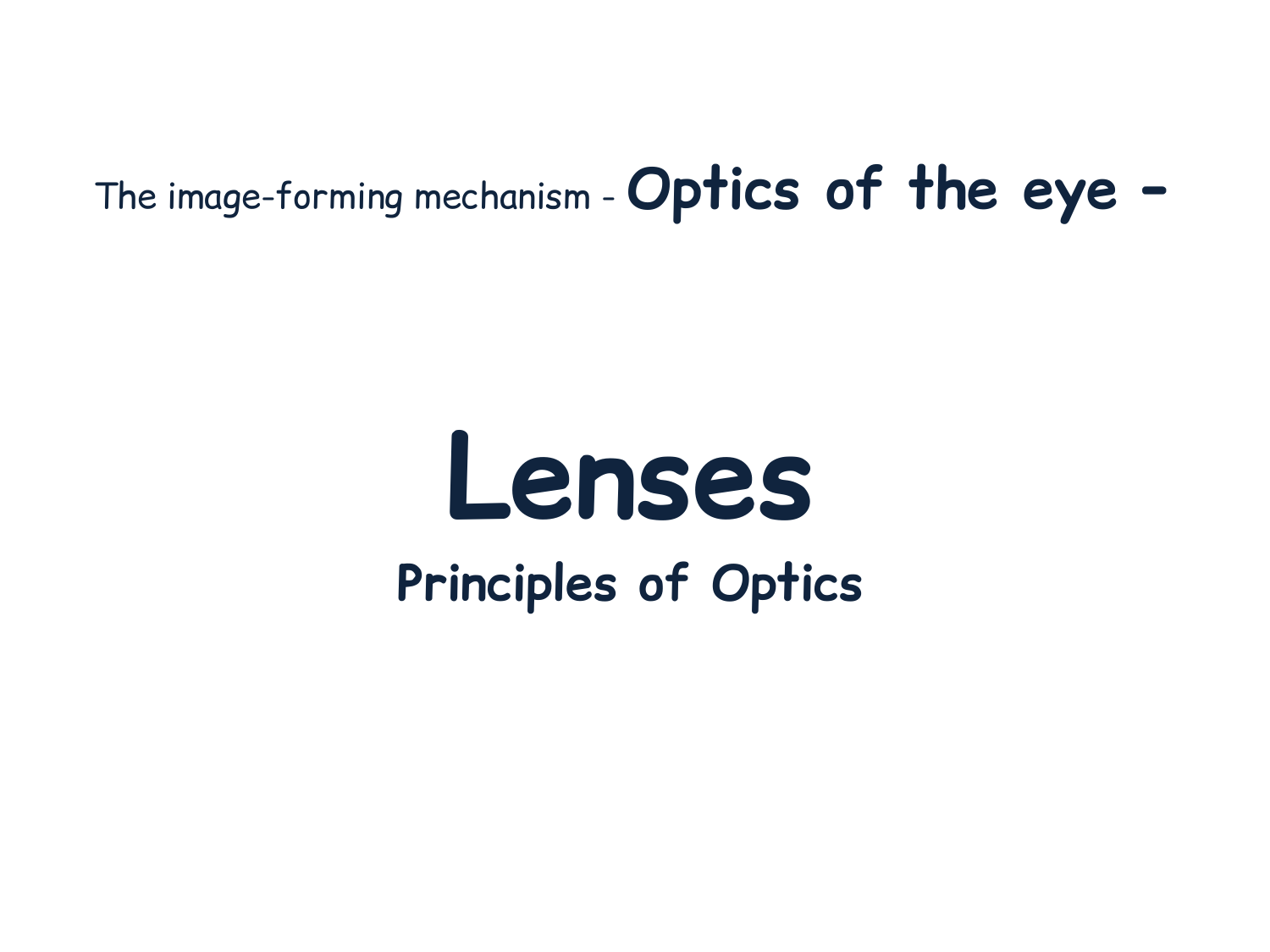

The image-forming mechanism - Optics of the eye –

Lenses
Principles of Optics